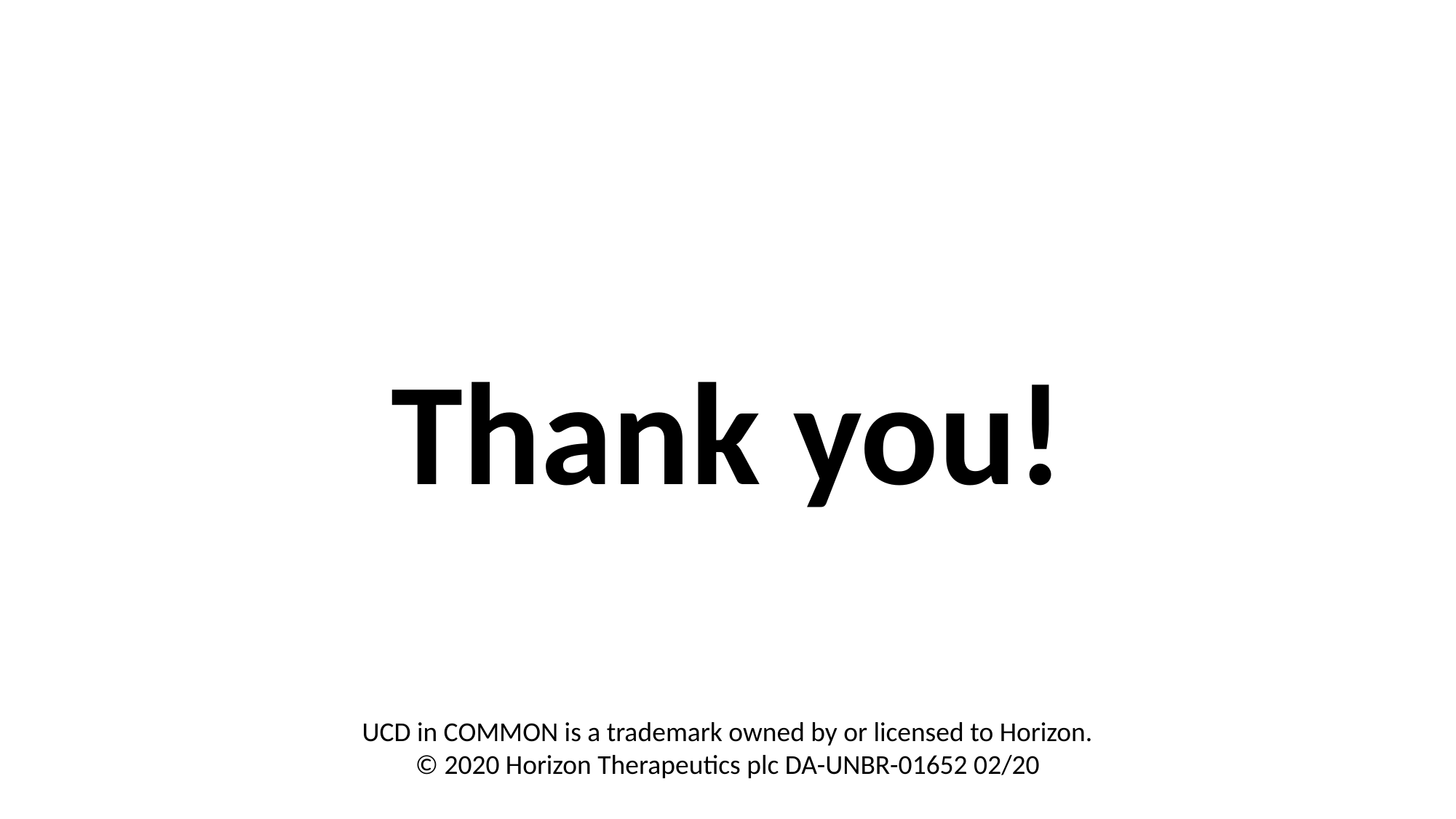

Thank you!
UCD in COMMON is a trademark owned by or licensed to Horizon.
© 2020 Horizon Therapeutics plc DA-UNBR-01652 02/20